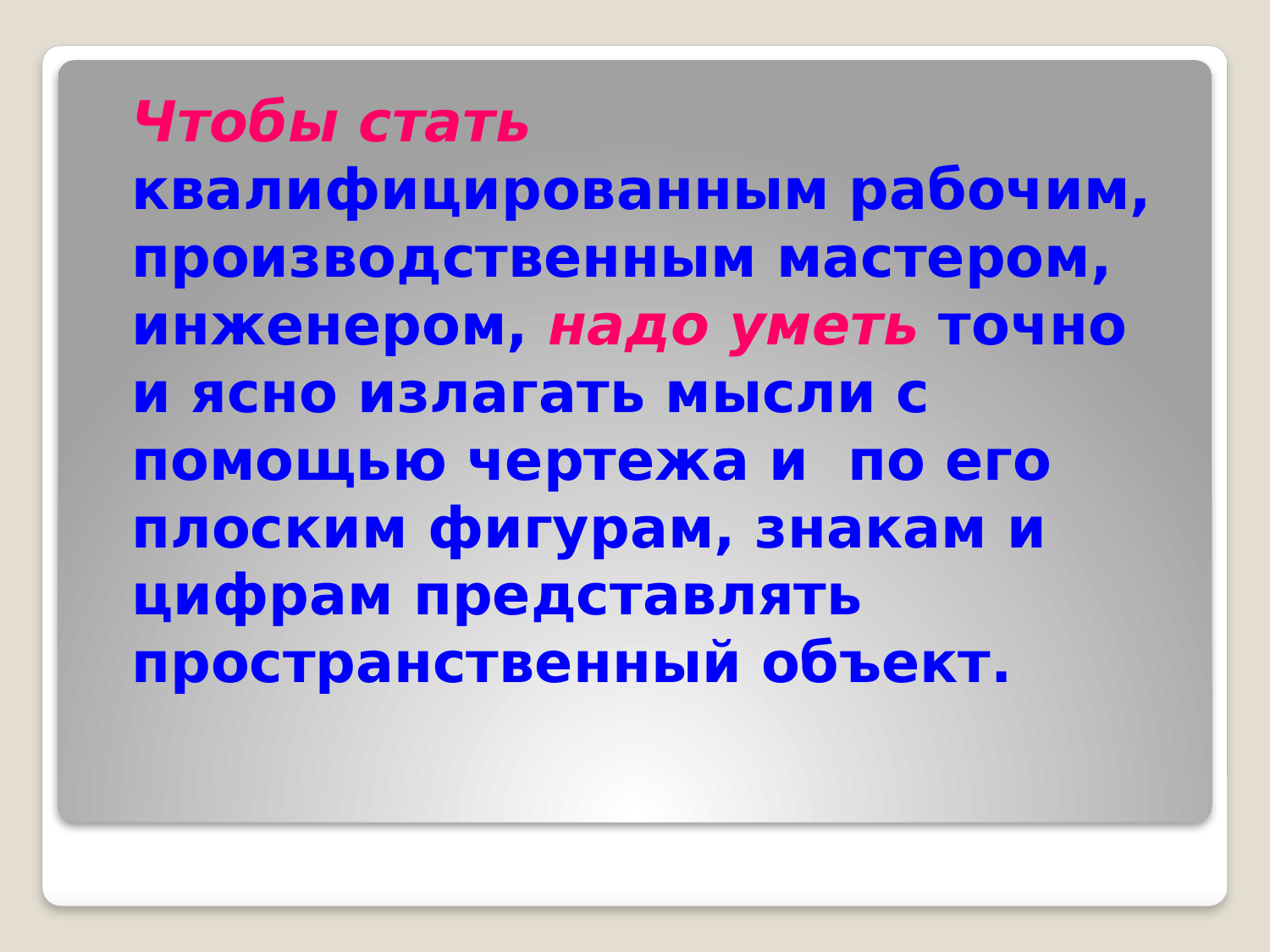

Чтобы стать квалифицированным рабочим, производственным мастером, инженером, надо уметь точно и ясно излагать мысли с помощью чертежа и  по его плоским фигурам, знакам и цифрам представлять пространственный объект.